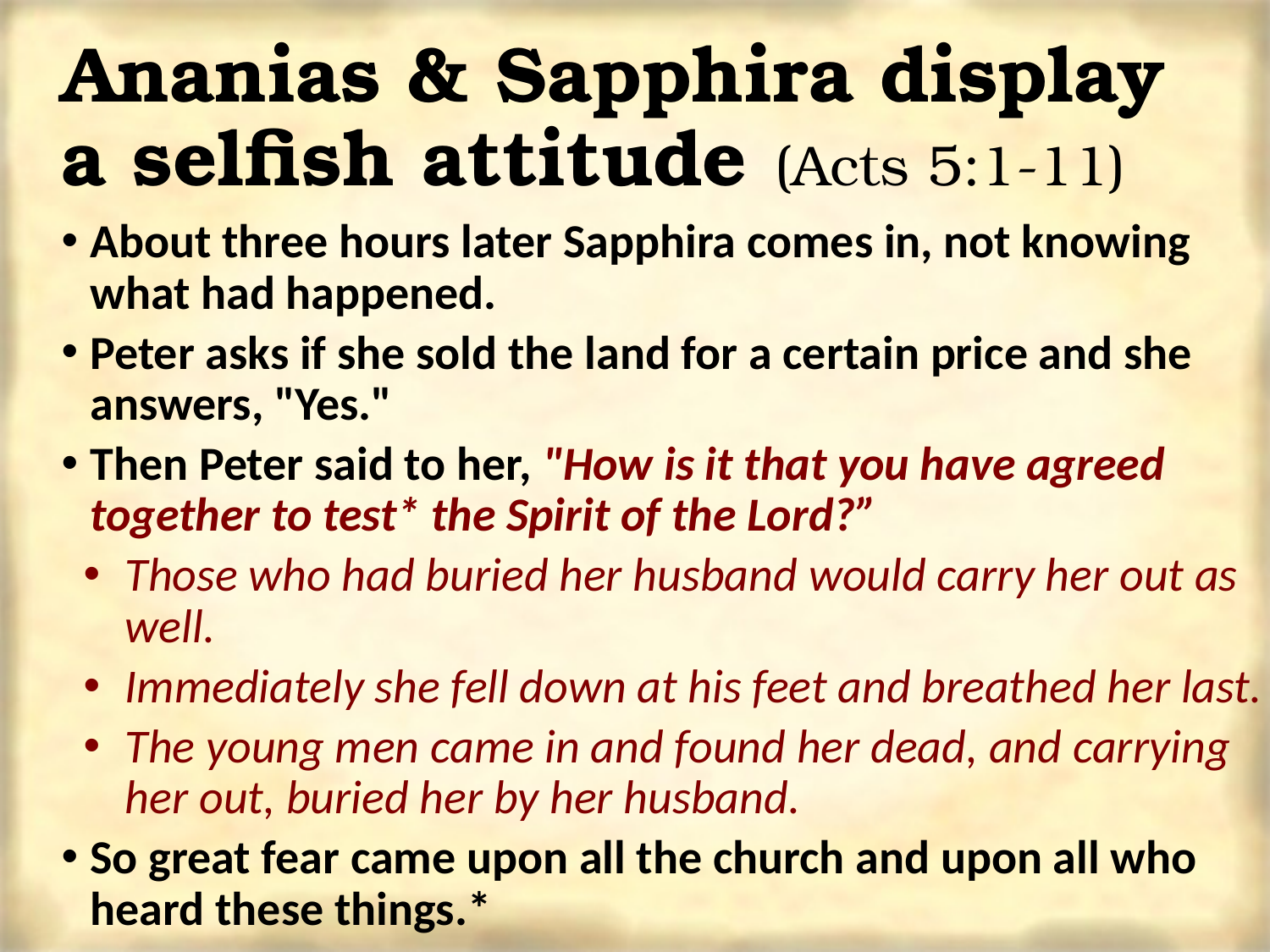

# Ananias & Sapphira display a selfish attitude (Acts 5:1-11)
About three hours later Sapphira comes in, not knowing what had happened.
Peter asks if she sold the land for a certain price and she answers, "Yes."
Then Peter said to her, "How is it that you have agreed together to test* the Spirit of the Lord?”
Those who had buried her husband would carry her out as well.
Immediately she fell down at his feet and breathed her last.
The young men came in and found her dead, and carrying her out, buried her by her husband.
So great fear came upon all the church and upon all who heard these things.*